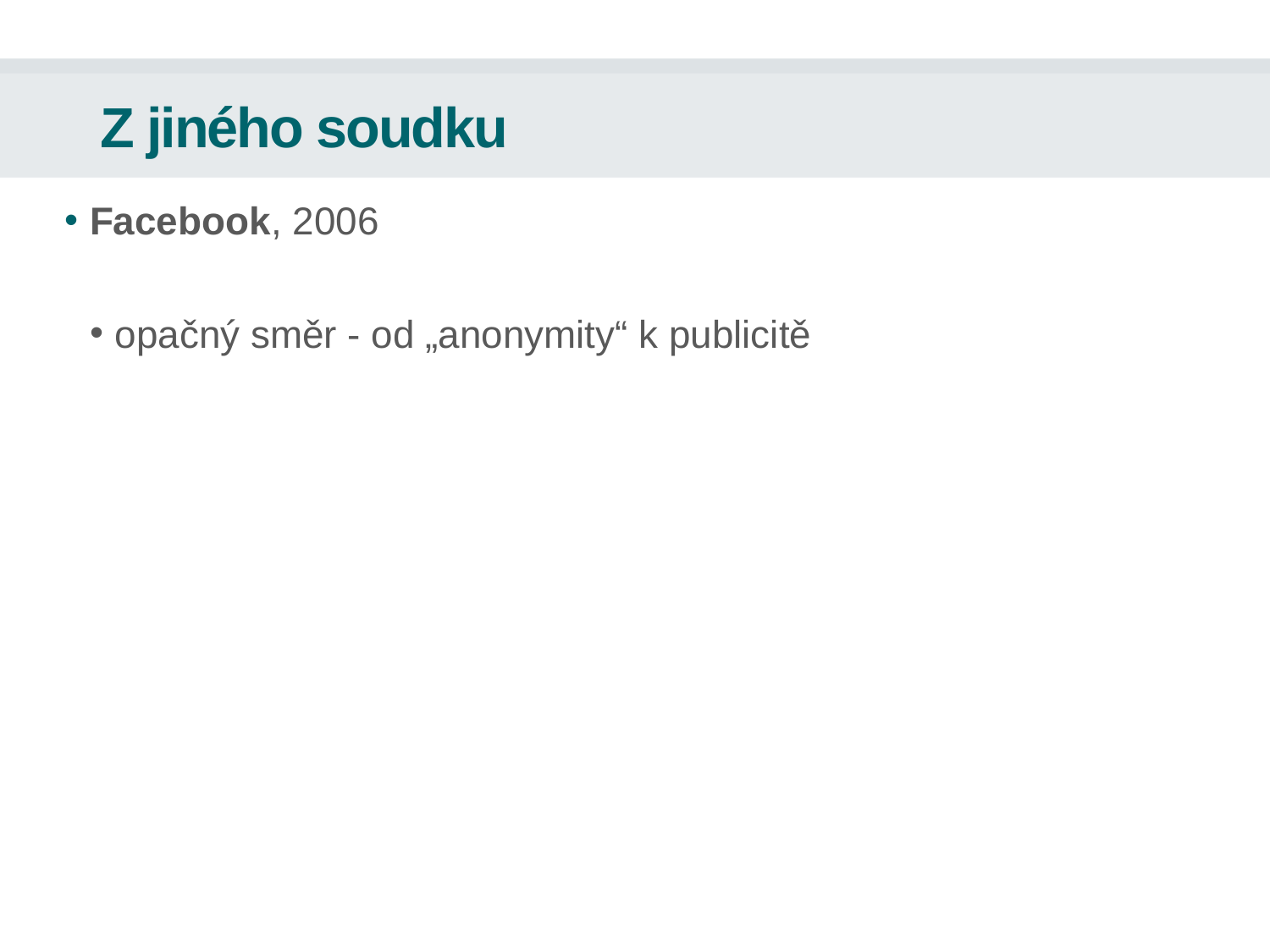

# Z jiného soudku
Facebook, 2006

opačný směr - od „anonymity“ k publicitě